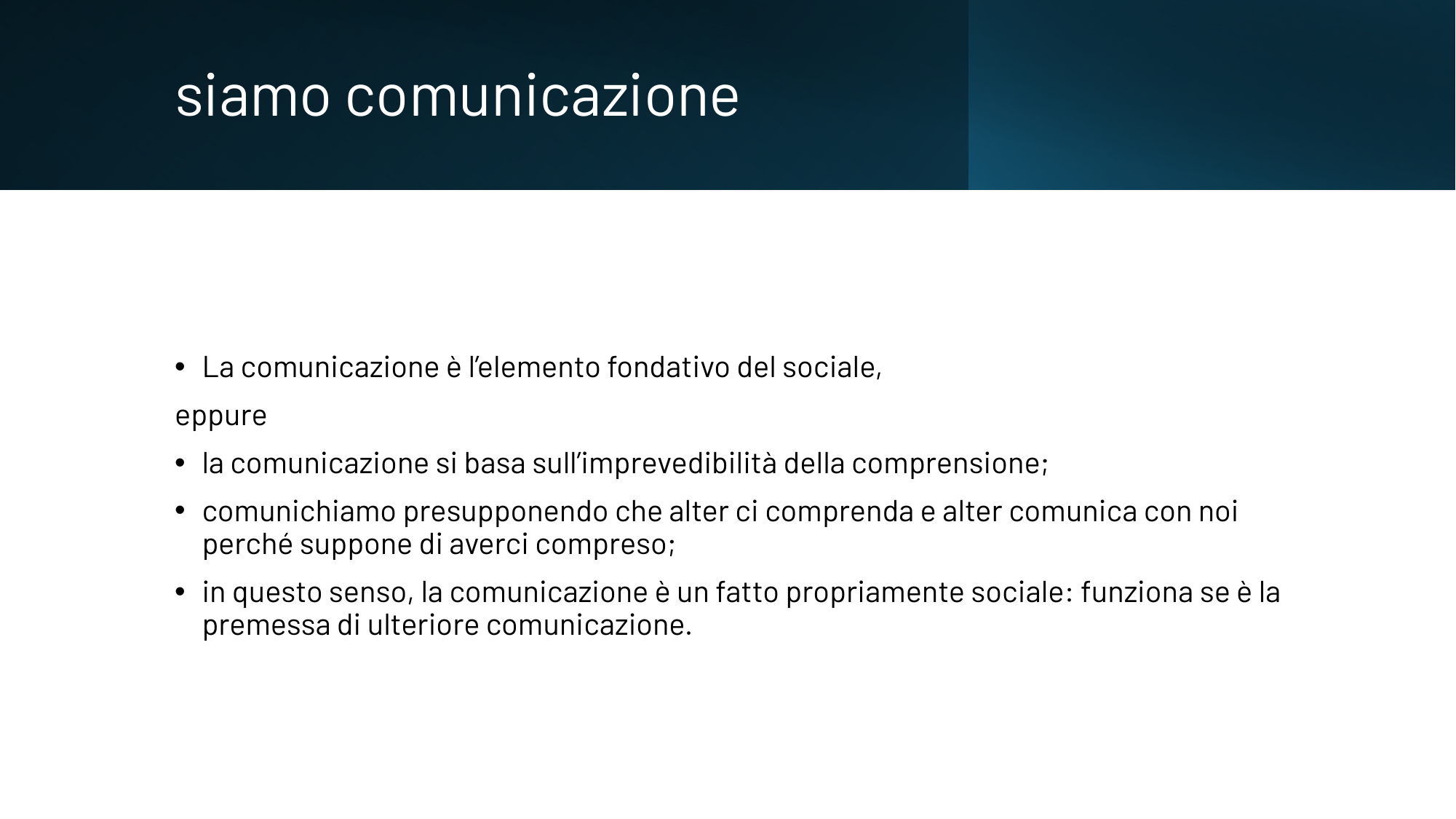

# siamo comunicazione
La comunicazione è l’elemento fondativo del sociale,
eppure
la comunicazione si basa sull’imprevedibilità della comprensione;
comunichiamo presupponendo che alter ci comprenda e alter comunica con noi perché suppone di averci compreso;
in questo senso, la comunicazione è un fatto propriamente sociale: funziona se è la premessa di ulteriore comunicazione.